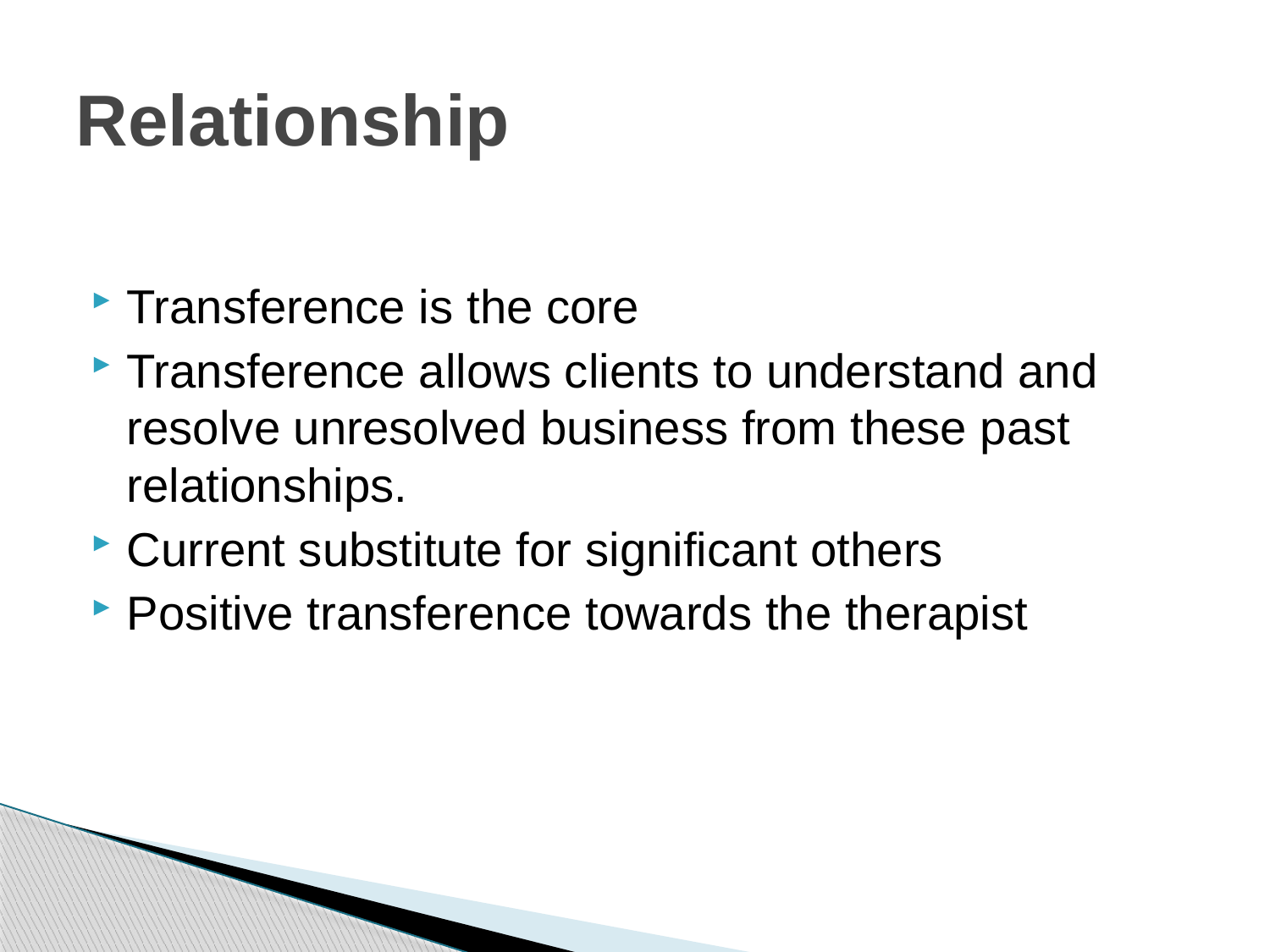

# Relationship

Transference is the core
Transference allows clients to understand and resolve unresolved business from these past relationships.
Current substitute for significant others
Positive transference towards the therapist